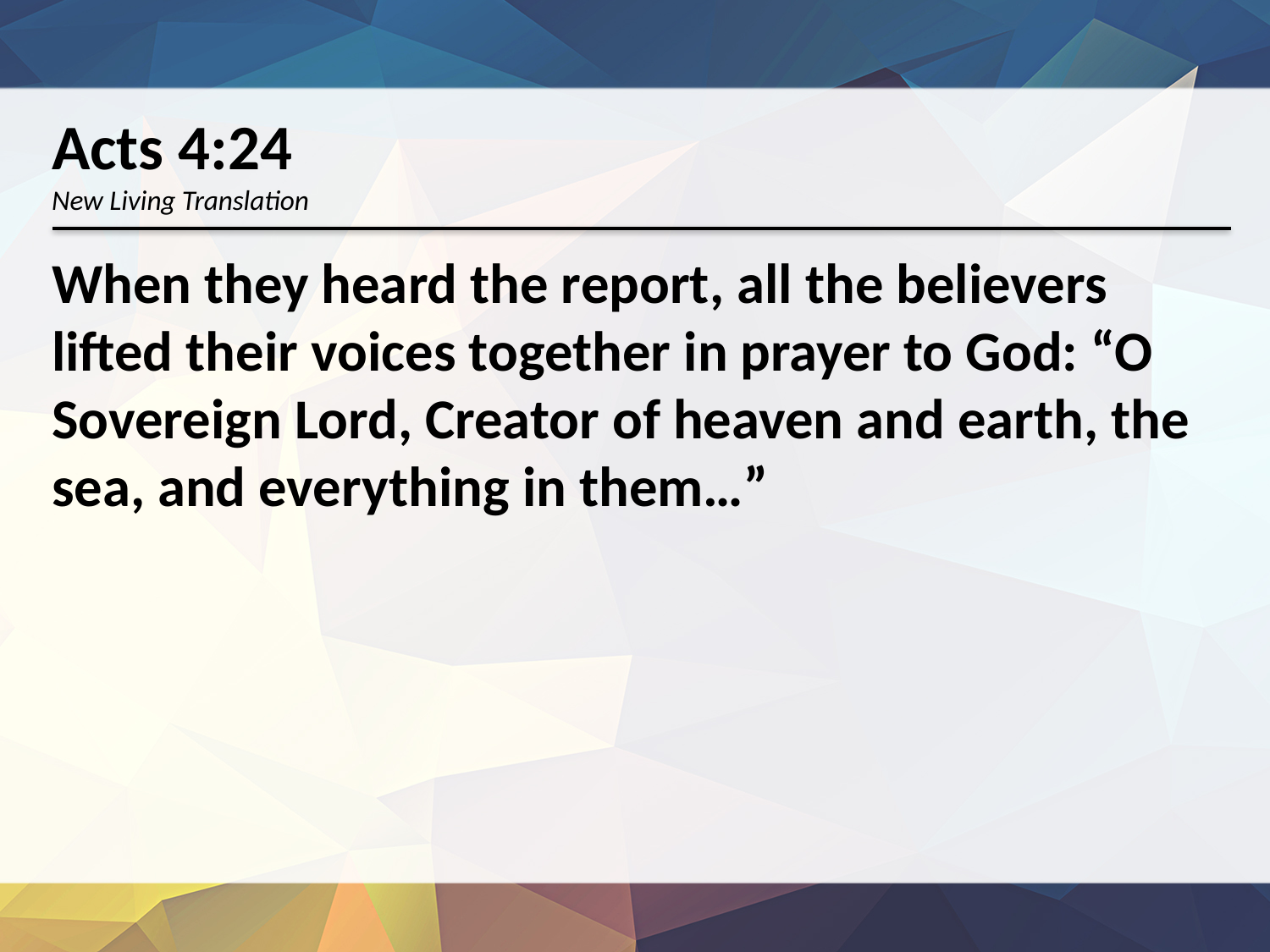

Acts 4:24
New Living Translation
When they heard the report, all the believers lifted their voices together in prayer to God: “O Sovereign Lord, Creator of heaven and earth, the sea, and everything in them…”